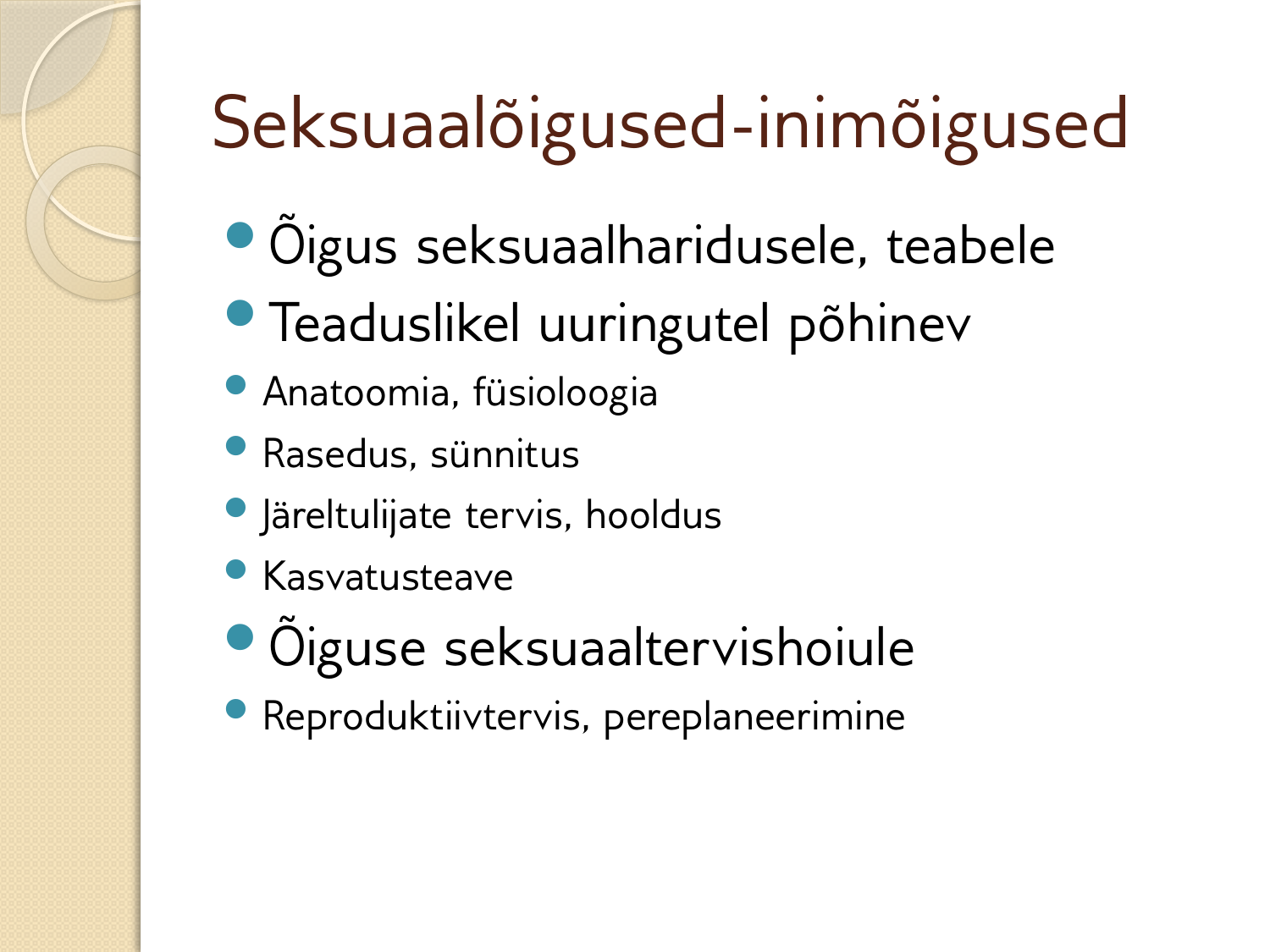

# Seksuaalõigused-inimõigused
Õigus seksuaalharidusele, teabele
Teaduslikel uuringutel põhinev
Anatoomia, füsioloogia
Rasedus, sünnitus
Järeltulijate tervis, hooldus
Kasvatusteave
Õiguse seksuaaltervishoiule
Reproduktiivtervis, pereplaneerimine